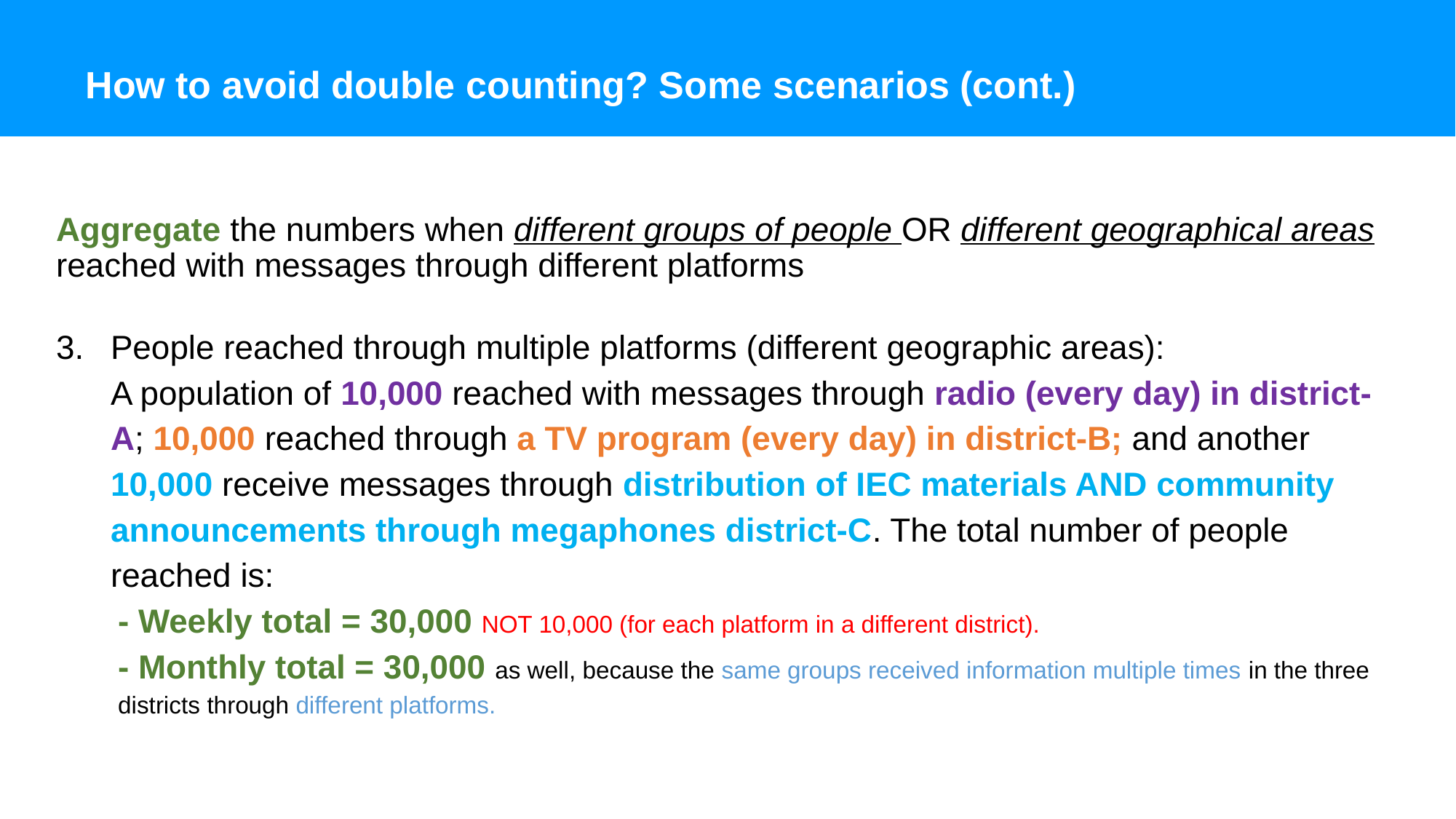

How to avoid double counting? Some scenarios (cont.)
Aggregate the numbers when different groups of people OR different geographical areas reached with messages through different platforms

People reached through multiple platforms (different geographic areas):
A population of 10,000 reached with messages through radio (every day) in district-A; 10,000 reached through a TV program (every day) in district-B; and another 10,000 receive messages through distribution of IEC materials AND community announcements through megaphones district-C. The total number of people reached is:
- Weekly total = 30,000 NOT 10,000 (for each platform in a different district).
- Monthly total = 30,000 as well, because the same groups received information multiple times in the three districts through different platforms.